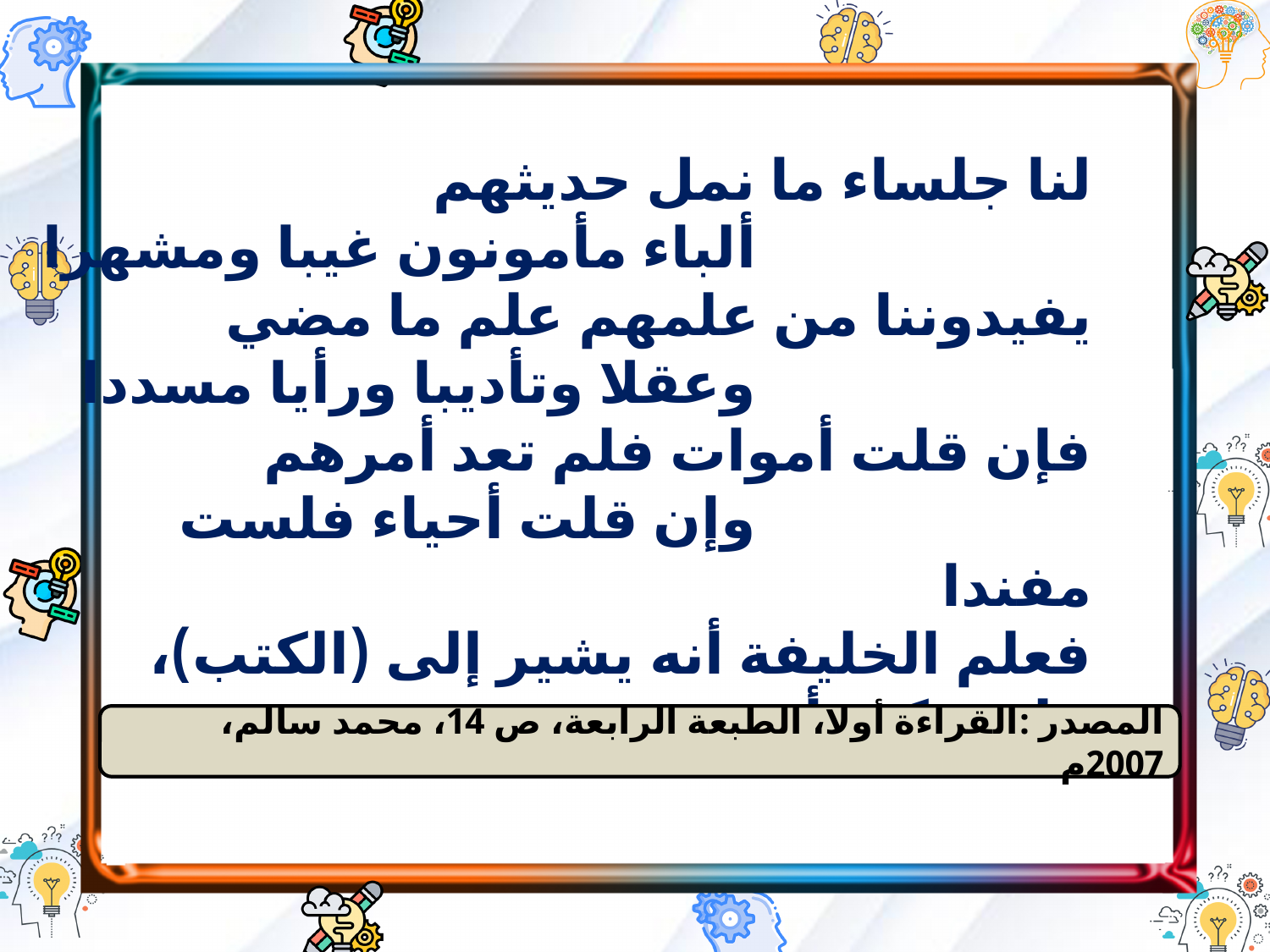

لنا جلساء ما نمل حديثهم
                       ألباء مأمونون غيبا ومشهرا
يفيدوننا من علمهم علم ما مضي
                       وعقلا وتأديبا ورأيا مسددا
فإن قلت أموات فلم تعد أمرهم
                       وإن قلت أحياء فلست مفندا
فعلم الخليفة أنه يشير إلى (الكتب)، فلم ينكر تأخره.

المصدر :القراءة أولا، الطبعة الرابعة، ص 14، محمد سالم، 2007م